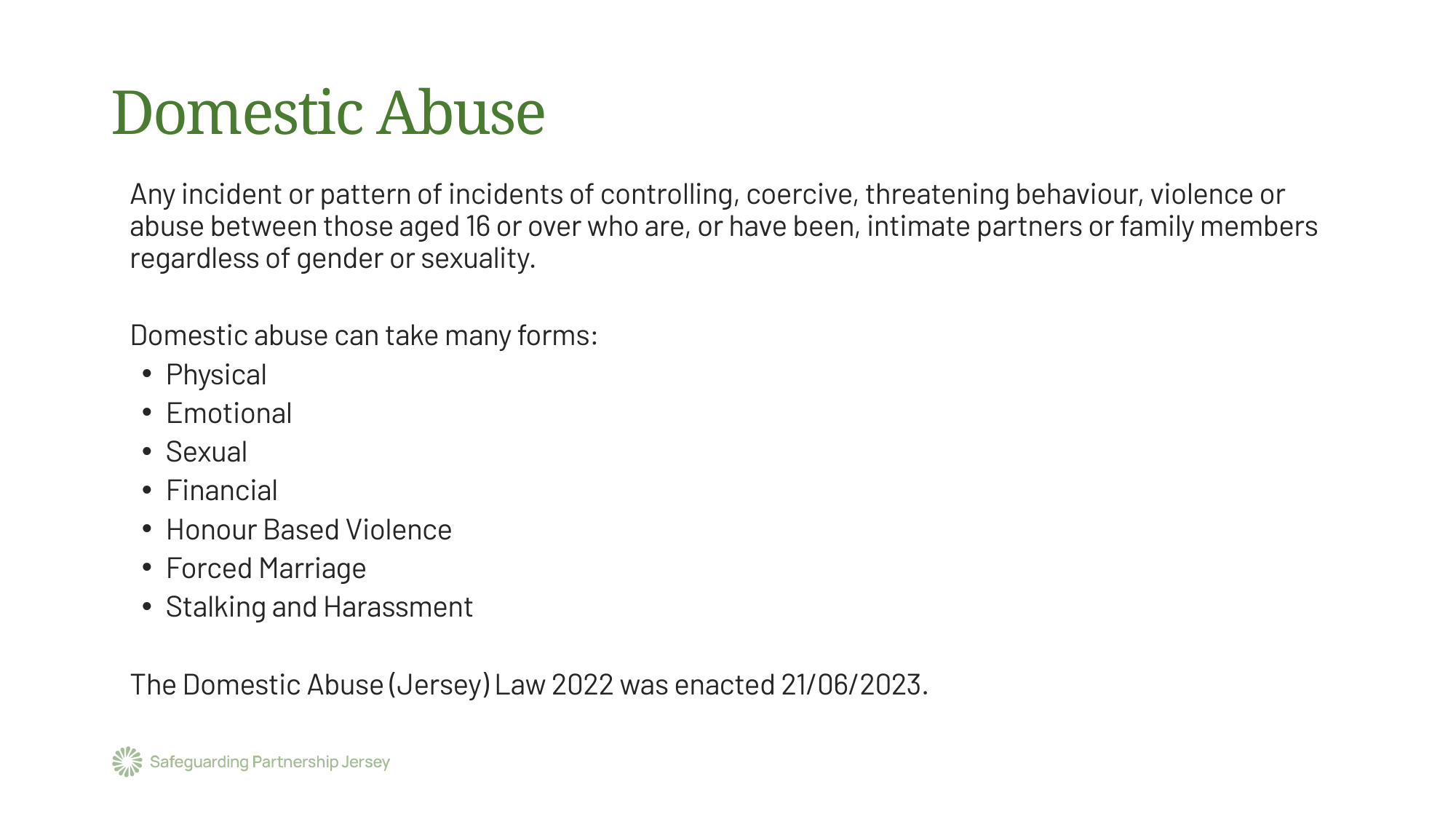

# Domestic Abuse
Any incident or pattern of incidents of controlling, coercive, threatening behaviour, violence or abuse between those aged 16 or over who are, or have been, intimate partners or family members regardless of gender or sexuality.

Domestic abuse can take many forms:
Physical
Emotional
Sexual
Financial
Honour Based Violence
Forced Marriage
Stalking and Harassment

The Domestic Abuse (Jersey) Law 2022 was enacted 21/06/2023.